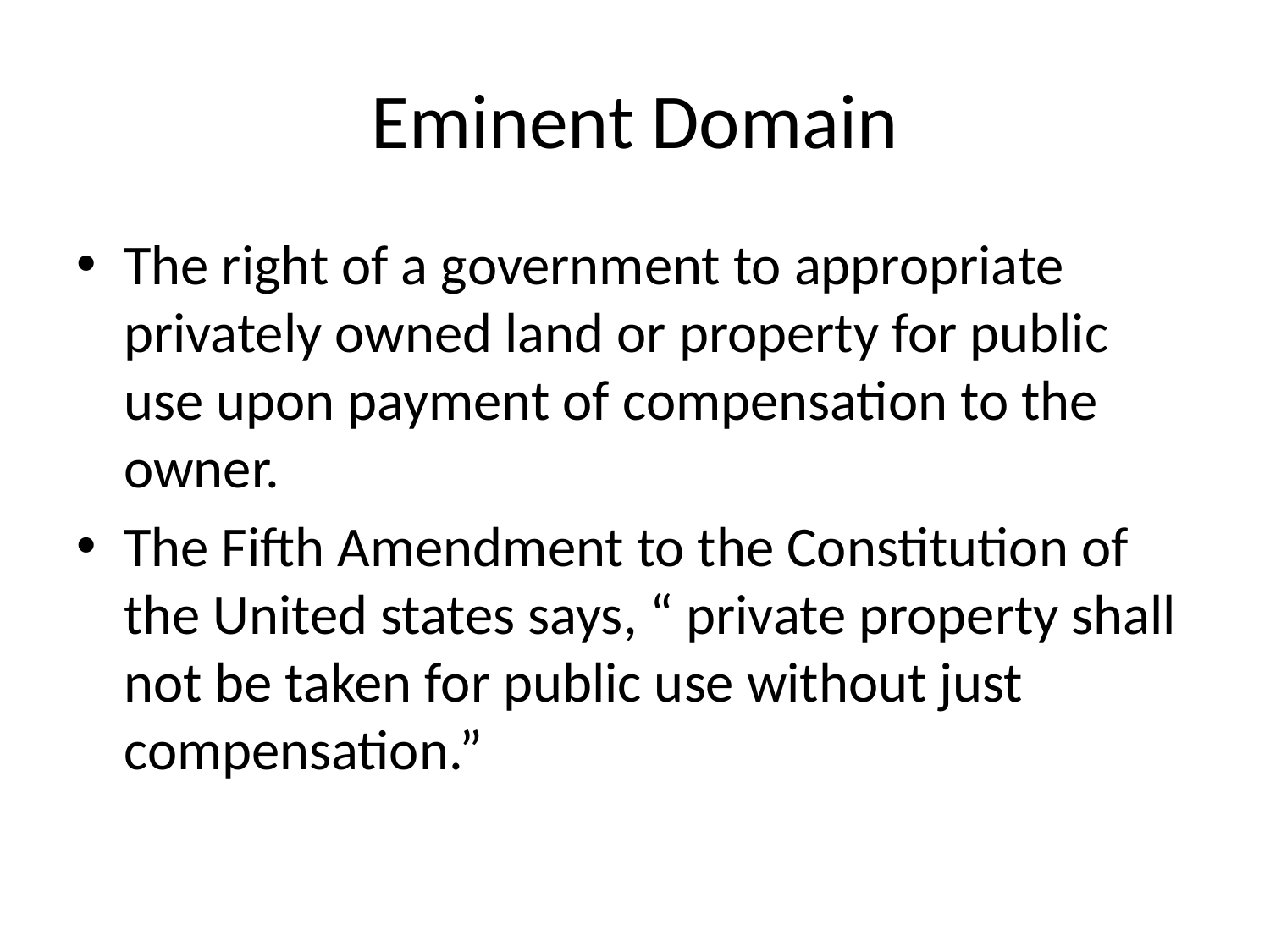

# Eminent Domain
The right of a government to appropriate privately owned land or property for public use upon payment of compensation to the owner.
The Fifth Amendment to the Constitution of the United states says, “ private property shall not be taken for public use without just compensation.”